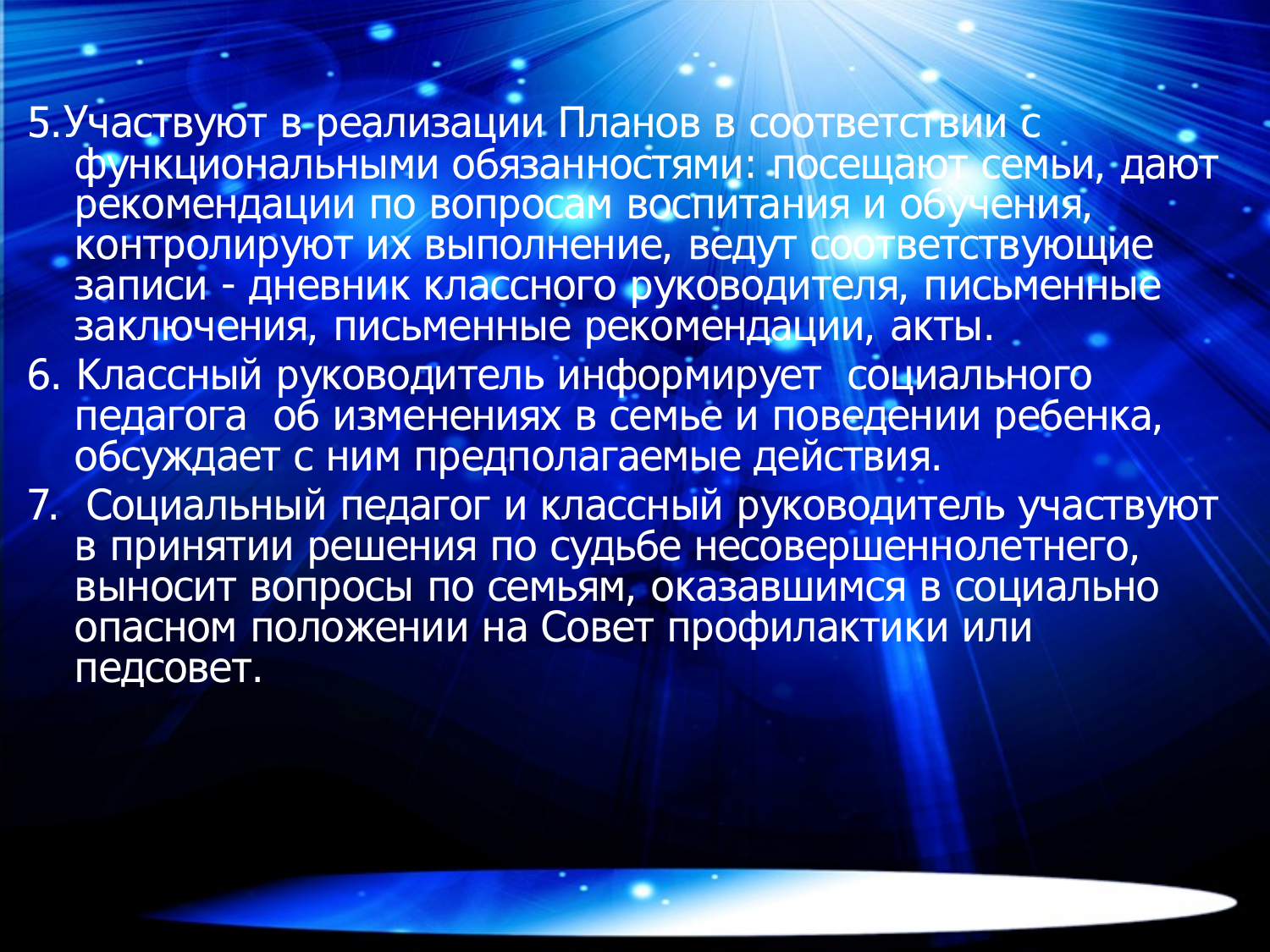

5.Участвуют в реализации Планов в соответствии с функциональными обязанностями: посещают семьи, дают рекомендации по вопросам воспитания и обучения, контролируют их выполнение, ведут соответствующие записи - дневник классного руководителя, письменные заключения, письменные рекомендации, акты.
6. Классный руководитель информирует  социального педагога  об изменениях в семье и поведении ребенка, обсуждает с ним предполагаемые действия.
7.  Социальный педагог и классный руководитель участвуют в принятии решения по судьбе несовершеннолетнего, выносит вопросы по семьям, оказавшимся в социально опасном положении на Совет профилактики или педсовет.